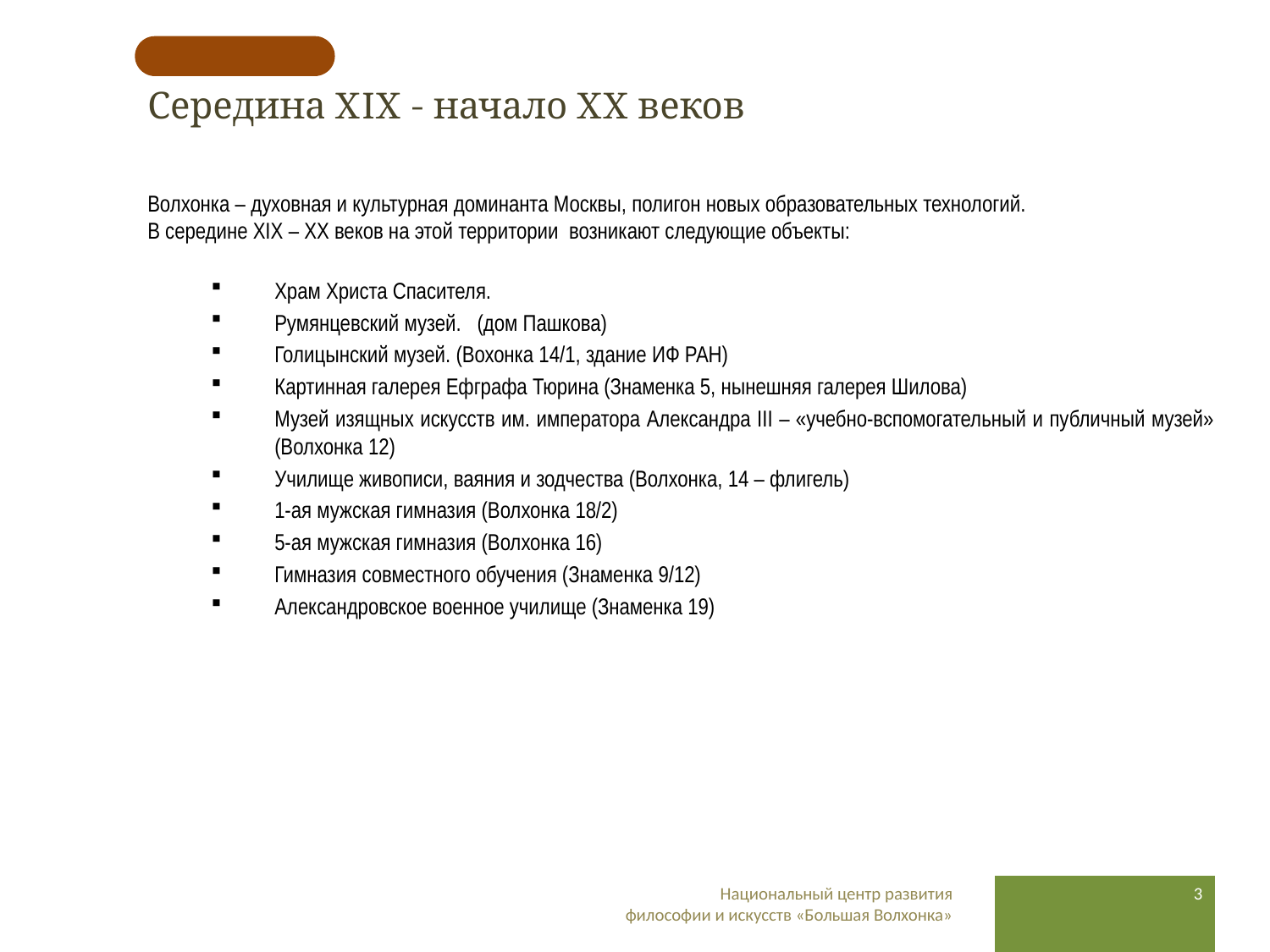

# Середина XIX - начало XX веков
Волхонка – духовная и культурная доминанта Москвы, полигон новых образовательных технологий.
В середине XIX – XX веков на этой территории  возникают следующие объекты:

Храм Христа Спасителя.
Румянцевский музей.   (дом Пашкова)
Голицынский музей. (Вохонка 14/1, здание ИФ РАН)
Картинная галерея Ефграфа Тюрина (Знаменка 5, нынешняя галерея Шилова)
Музей изящных искусств им. императора Александра III – «учебно-вспомогательный и публичный музей» (Волхонка 12)
Училище живописи, ваяния и зодчества (Волхонка, 14 – флигель)
1-ая мужская гимназия (Волхонка 18/2)
5-ая мужская гимназия (Волхонка 16)
Гимназия совместного обучения (Знаменка 9/12)
Александровское военное училище (Знаменка 19)
С середины XVIII века район Волхонки застраивается дворянскими усадьбами: Пашкова, Волконских, Румянцева, Долгоруких, Шувалова, Лопухиных, Вяземских, Головиных, Голицыных, Глебовых…
С 1839 года по 1883 год строится Храм Христа Спасителя.
Одновременно разворачивается многолетняя планомерная деятельность по превращению района Волхонки в образовательную и культурную доминанту Москвы. Здесь основывается вначале Румянцевский музей (Дом Пашкова), затем Голицынский (Волхонка, 14). В конце XIX века начинается строительство «учебно-воспитательного и публичного» Музея изящных искусств им. императора Александра III, задуманного И. В. Цветаевым  как образовательное учреждение нового типа. Напротив музея, во флигеле Голицынской усадьбы, размещается Институт живописи, зодчества и ваяния.
Таким образом, очевиден комплексный подход к обустройству дореволюционной Волхонки, суть которого можно обозначить как гармоничное сочетание духовного, культурного и образовательного компонентов.